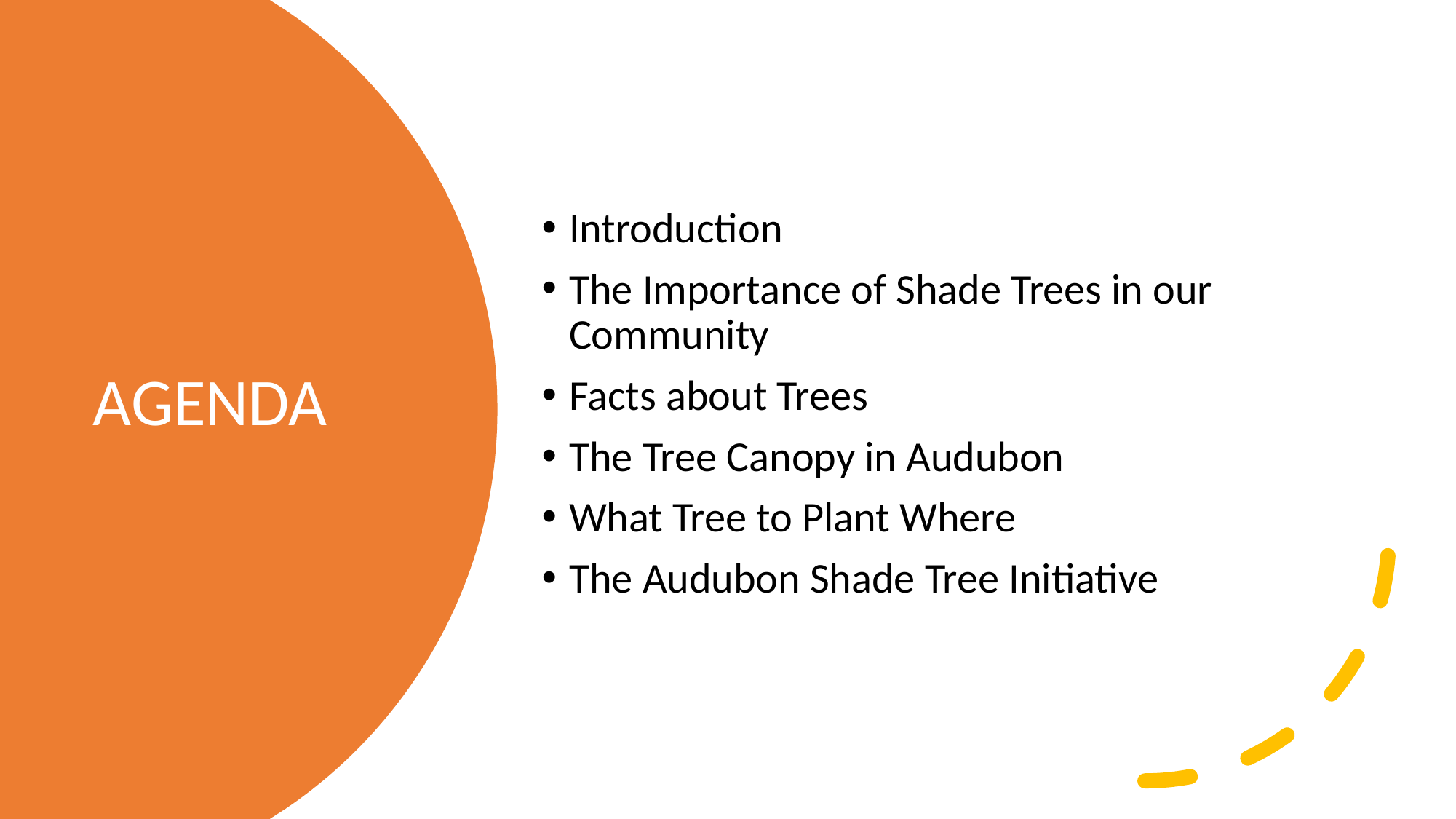

Introduction
The Importance of Shade Trees in our Community
Facts about Trees
The Tree Canopy in Audubon
What Tree to Plant Where
The Audubon Shade Tree Initiative
# AGENDA